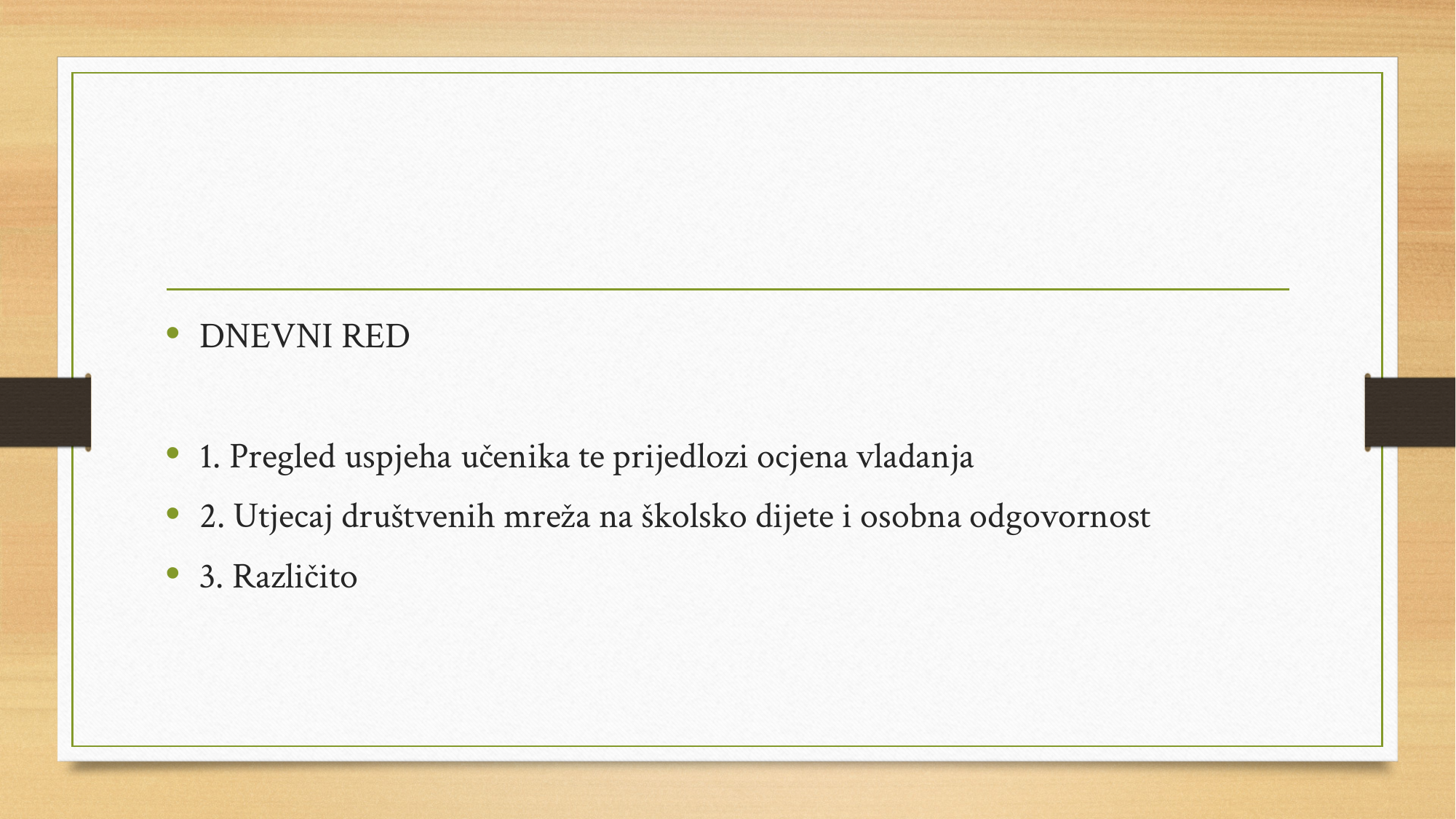

#
DNEVNI RED

1. Pregled uspjeha učenika te prijedlozi ocjena vladanja
2. Utjecaj društvenih mreža na školsko dijete i osobna odgovornost
3. Različito